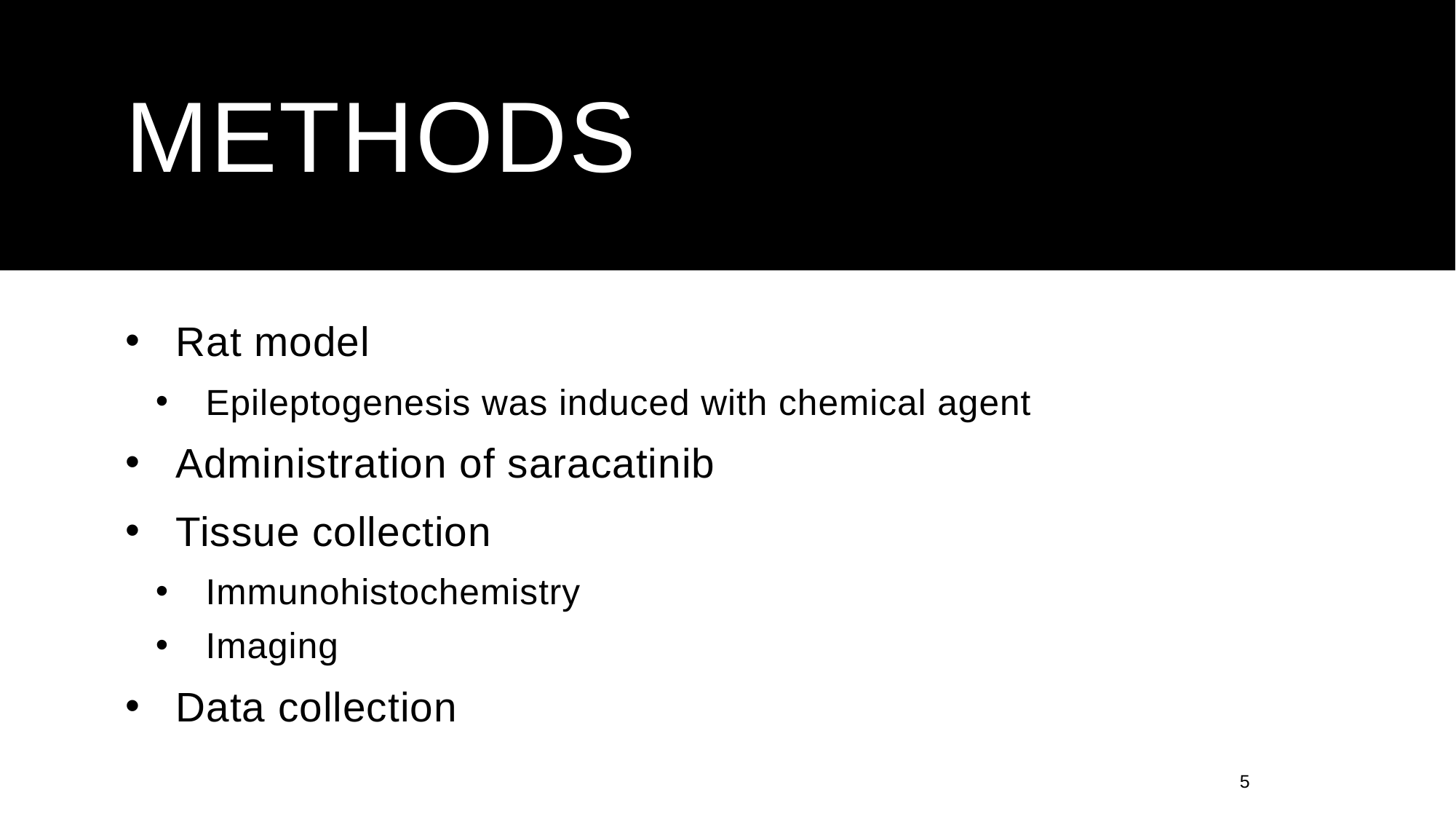

# methods
Rat model
Epileptogenesis was induced with chemical agent
Administration of saracatinib
Tissue collection
Immunohistochemistry
Imaging
Data collection

5